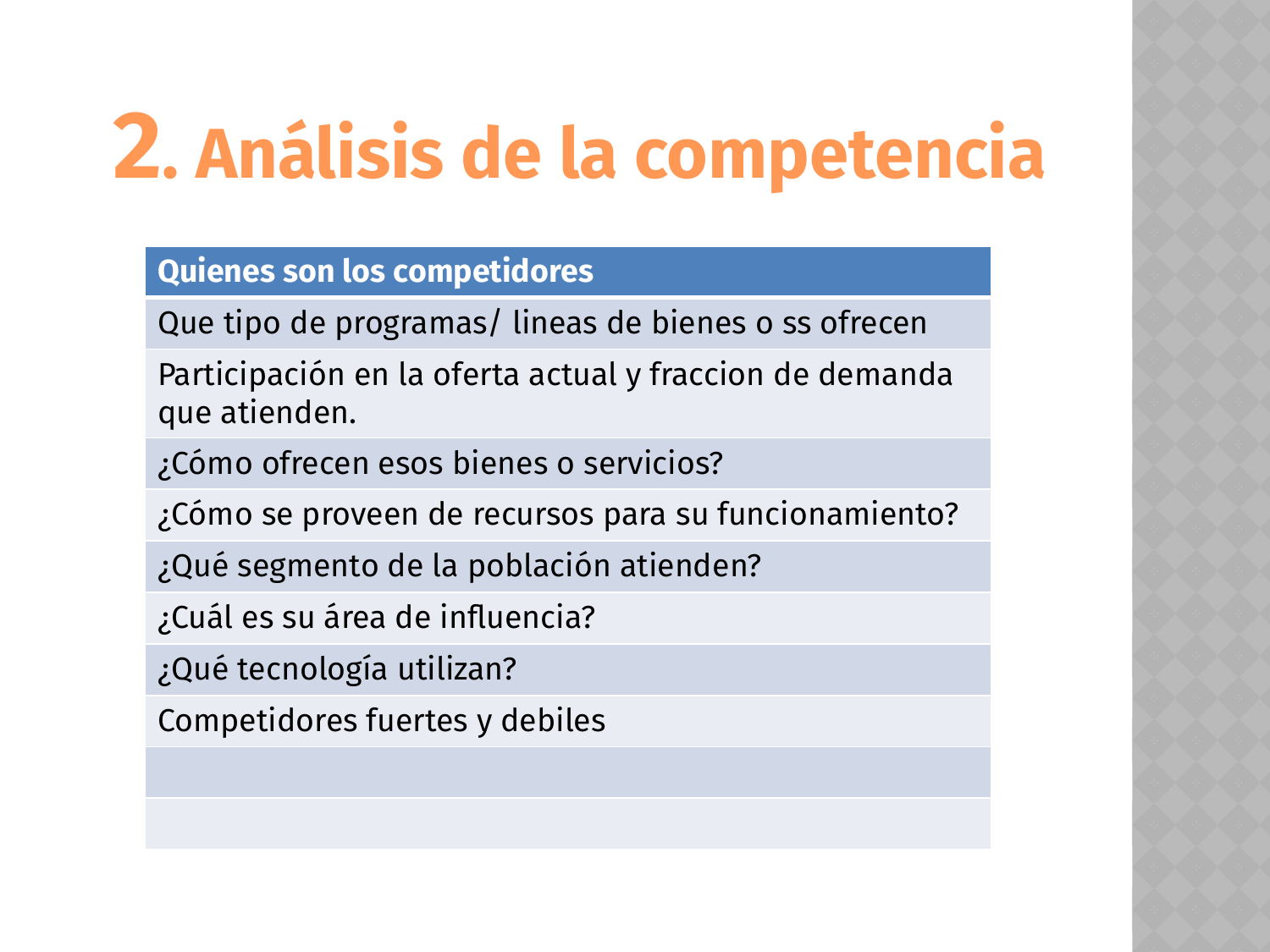

2. Análisis de la competencia
| Quienes son los competidores |
| --- |
| Que tipo de programas/ lineas de bienes o ss ofrecen |
| Participación en la oferta actual y fraccion de demanda que atienden. |
| ¿Cómo ofrecen esos bienes o servicios? |
| ¿Cómo se proveen de recursos para su funcionamiento? |
| ¿Qué segmento de la población atienden? |
| ¿Cuál es su área de influencia? |
| ¿Qué tecnología utilizan? |
| Competidores fuertes y debiles |
|  |
|  |